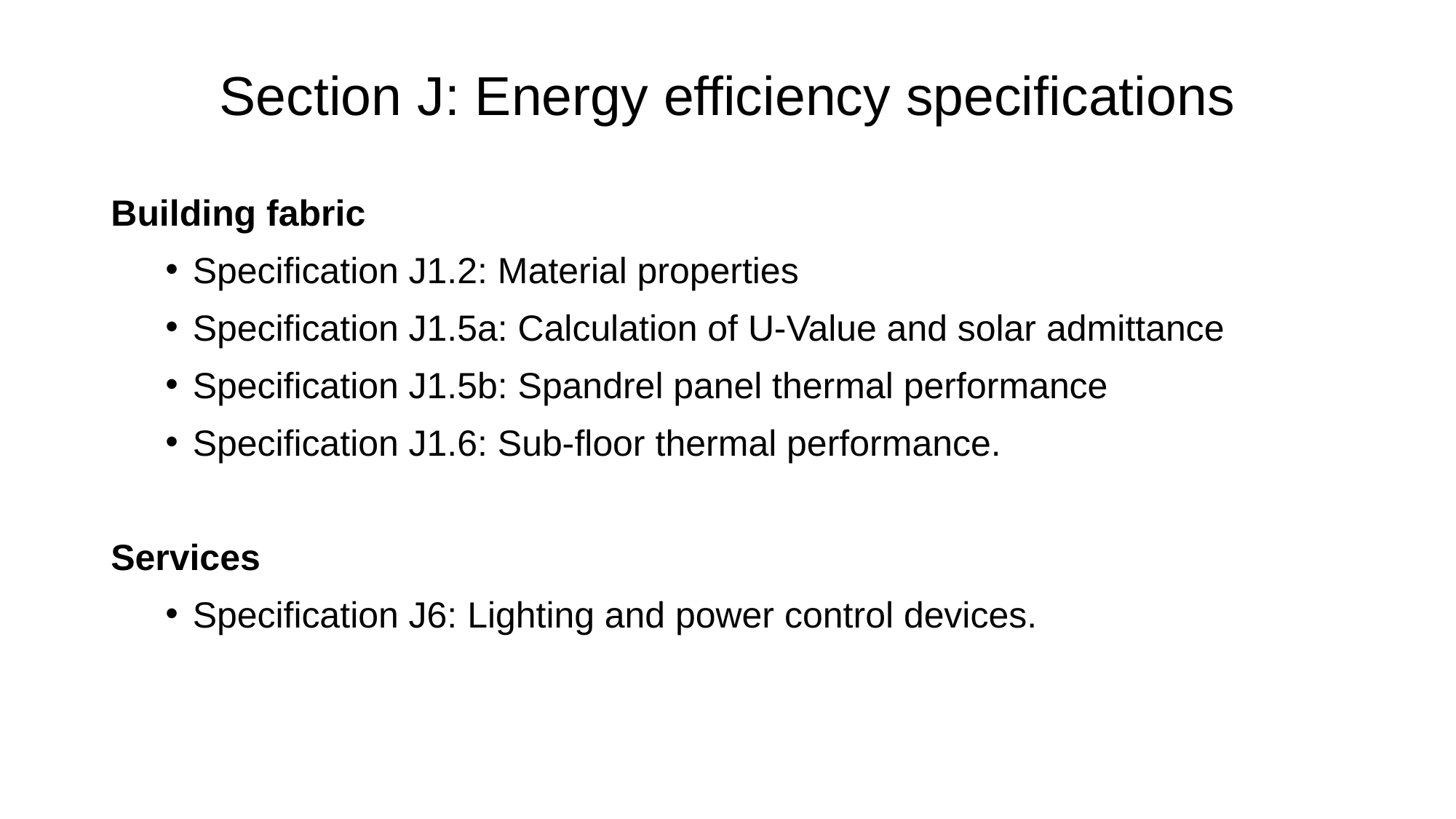

# Section J: Energy efficiency specifications
Building fabric
Specification J1.2: Material properties
Specification J1.5a: Calculation of U-Value and solar admittance
Specification J1.5b: Spandrel panel thermal performance
Specification J1.6: Sub-floor thermal performance.
Services
Specification J6: Lighting and power control devices.